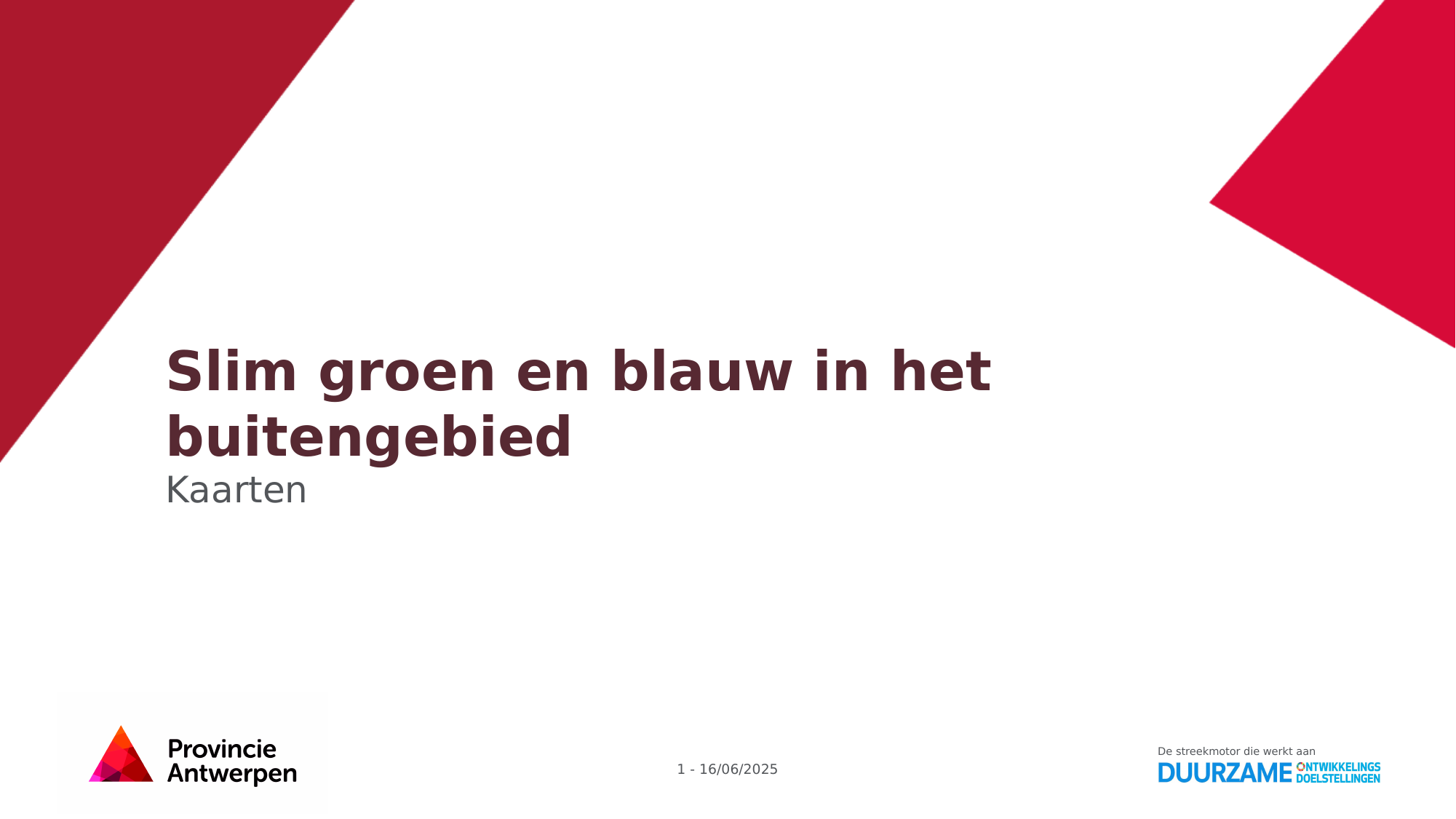

# Slim groen en blauw in het buitengebied
Kaarten